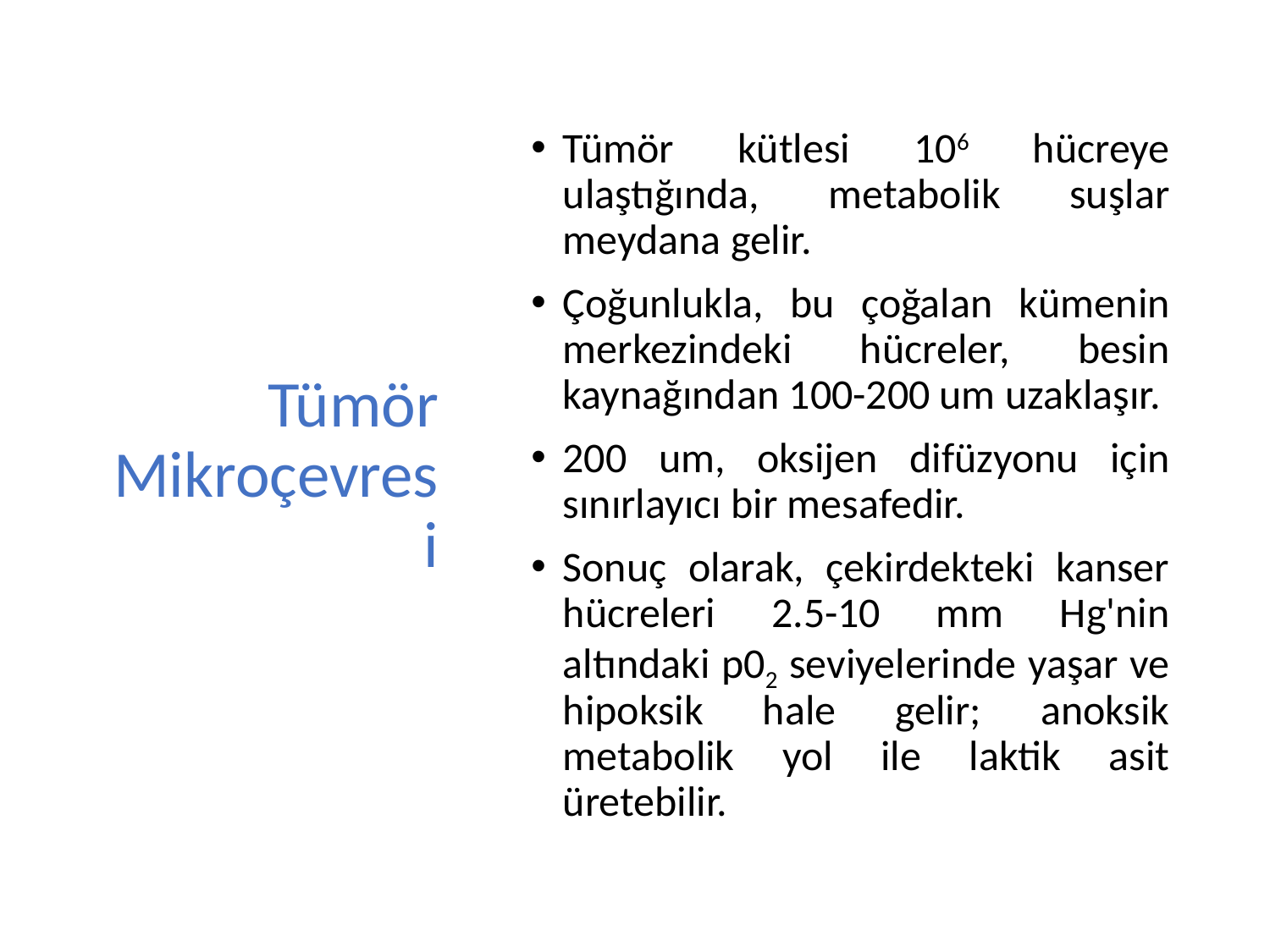

# Tümör Mikroçevresi
Tümör kütlesi 106 hücreye ulaştığında, metabolik suşlar meydana gelir.
Çoğunlukla, bu çoğalan kümenin merkezindeki hücreler, besin kaynağından 100-200 um uzaklaşır.
200 um, oksijen difüzyonu için sınırlayıcı bir mesafedir.
Sonuç olarak, çekirdekteki kanser hücreleri 2.5-10 mm Hg'nin altındaki p02 seviyelerinde yaşar ve hipoksik hale gelir; anoksik metabolik yol ile laktik asit üretebilir.